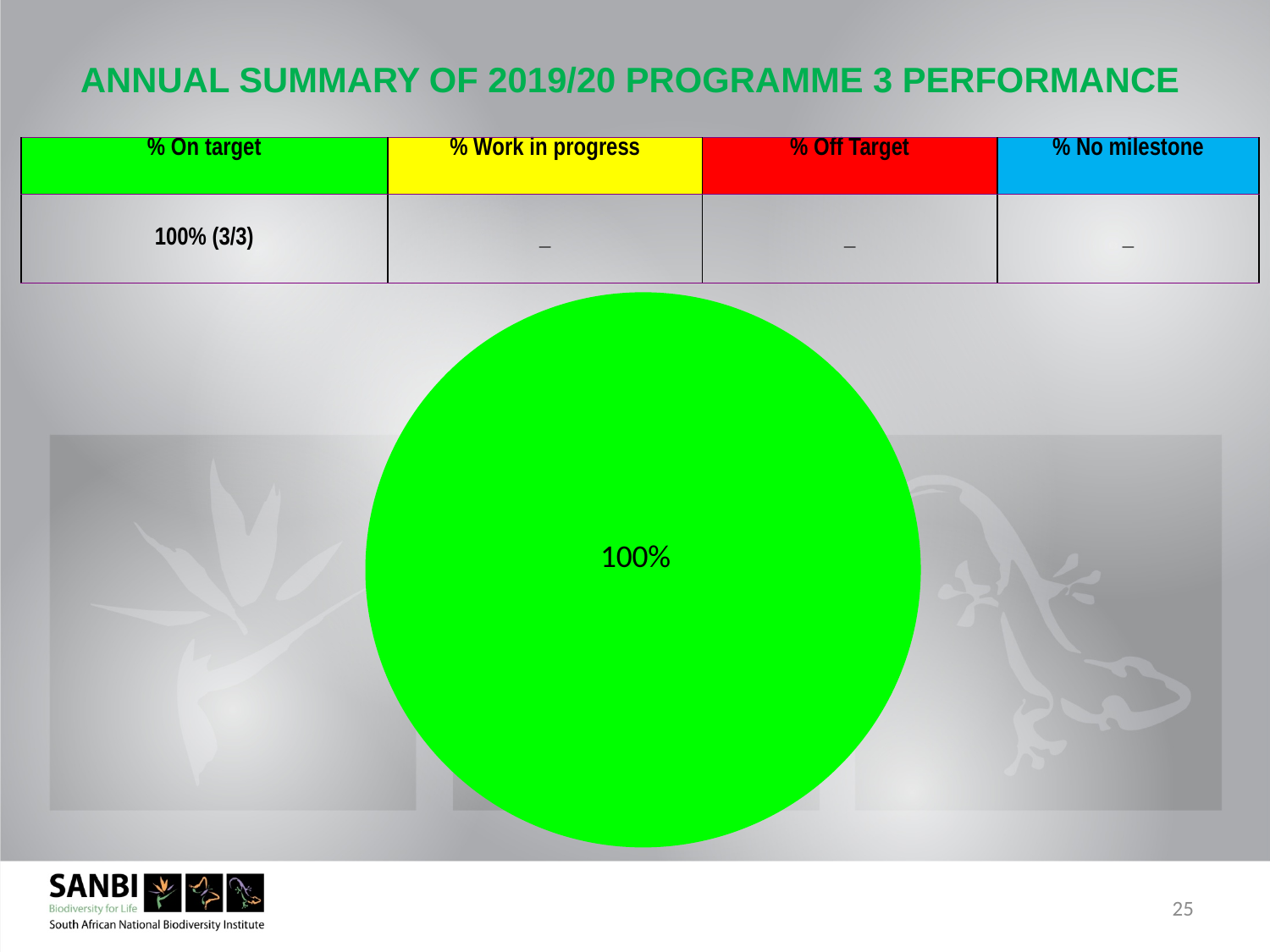

# ANNUAL SUMMARY OF 2019/20 PROGRAMME 3 PERFORMANCE
| % On target | % Work in progress | % Off Target | % No milestone |
| --- | --- | --- | --- |
| 100% (3/3) | \_ | \_ | \_ |

### Chart

| Category | Sales |
|---|---|
| On target | 1.0 |
| Work in progress | None |
| off target  | 0.0 |
| no milestone | 0.0 |
25